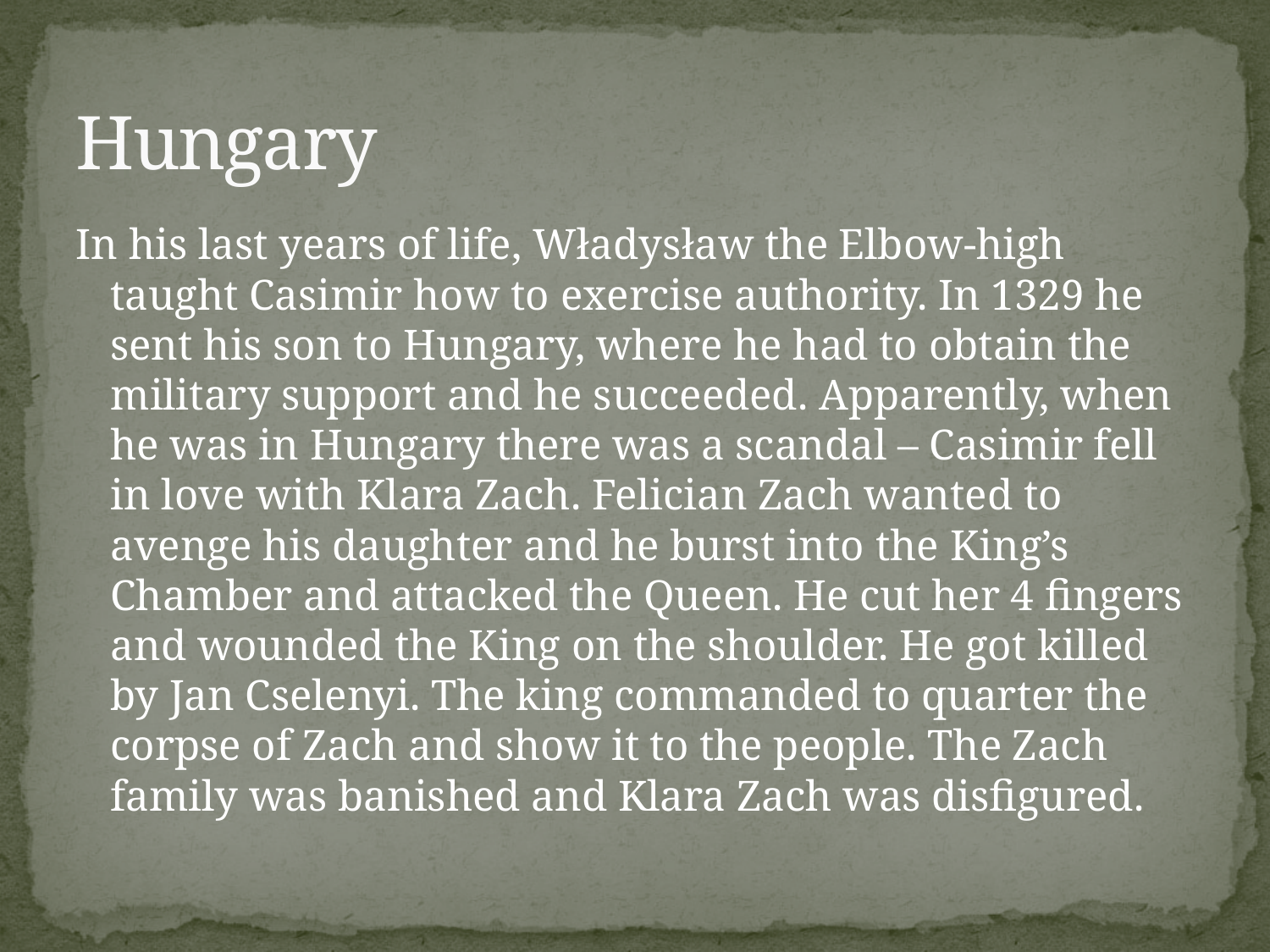

# Hungary
In his last years of life, Władysław the Elbow-high taught Casimir how to exercise authority. In 1329 he sent his son to Hungary, where he had to obtain the military support and he succeeded. Apparently, when he was in Hungary there was a scandal – Casimir fell in love with Klara Zach. Felician Zach wanted to avenge his daughter and he burst into the King’s Chamber and attacked the Queen. He cut her 4 fingers and wounded the King on the shoulder. He got killed by Jan Cselenyi. The king commanded to quarter the corpse of Zach and show it to the people. The Zach family was banished and Klara Zach was disfigured.